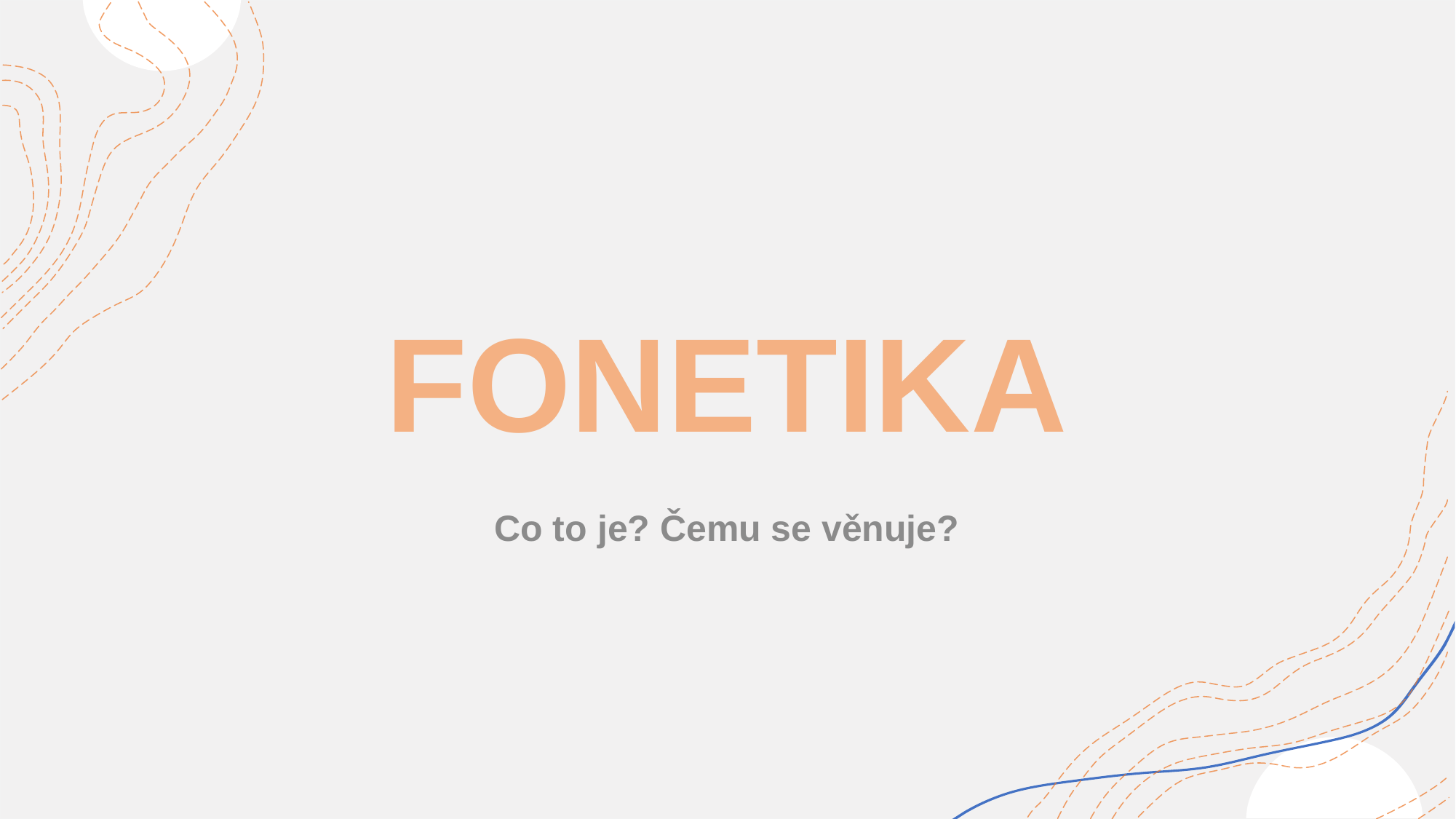

# FONETIKA
Co to je? Čemu se věnuje?